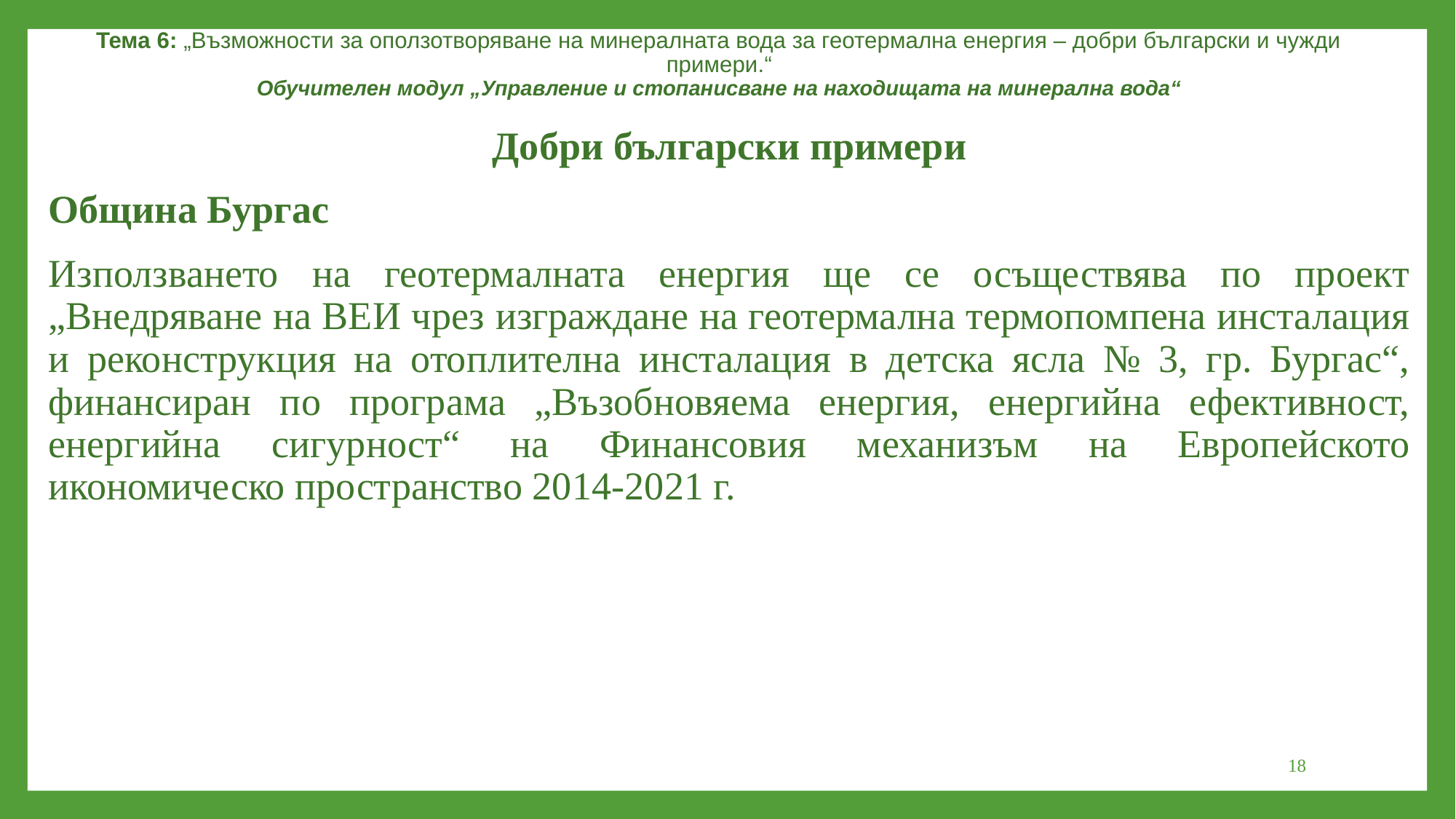

Тема 6: „Възможности за оползотворяване на минералната вода за геотермална енергия – добри български и чужди примери.“
Обучителен модул „Управление и стопанисване на находищата на минерална вода“
Добри български примери
Община Бургас
Използването на геотермалната енергия ще се осъществява по проект „Внедряване на ВЕИ чрез изграждане на геотермална термопомпена инсталация и реконструкция на отоплителна инсталация в детска ясла № 3, гр. Бургас“, финансиран по програма „Възобновяема енергия, енергийна ефективност, енергийна сигурност“ на Финансовия механизъм на Европейското икономическо пространство 2014-2021 г.

18